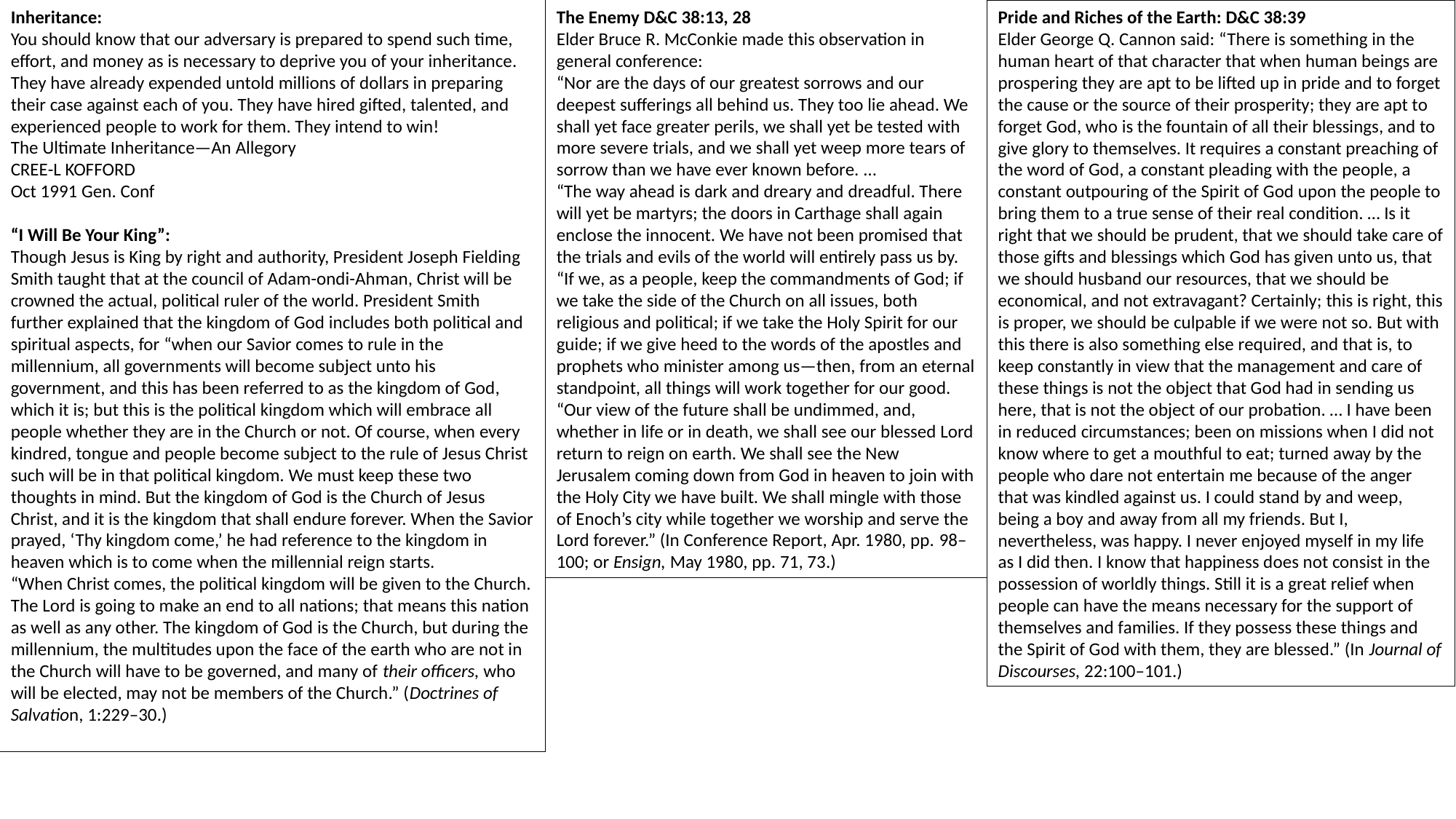

Inheritance:
You should know that our adversary is prepared to spend such time, effort, and money as is necessary to deprive you of your inheritance. They have already expended untold millions of dollars in preparing their case against each of you. They have hired gifted, talented, and experienced people to work for them. They intend to win!
The Ultimate Inheritance—An Allegory
CREE-L KOFFORD
Oct 1991 Gen. Conf

“I Will Be Your King”:
Though Jesus is King by right and authority, President Joseph Fielding Smith taught that at the council of Adam-ondi-Ahman, Christ will be crowned the actual, political ruler of the world. President Smith further explained that the kingdom of God includes both political and spiritual aspects, for “when our Savior comes to rule in the millennium, all governments will become subject unto his government, and this has been referred to as the kingdom of God, which it is; but this is the political kingdom which will embrace all people whether they are in the Church or not. Of course, when every kindred, tongue and people become subject to the rule of Jesus Christ such will be in that political kingdom. We must keep these two thoughts in mind. But the kingdom of God is the Church of Jesus Christ, and it is the kingdom that shall endure forever. When the Savior prayed, ‘Thy kingdom come,’ he had reference to the kingdom in heaven which is to come when the millennial reign starts.
“When Christ comes, the political kingdom will be given to the Church. The Lord is going to make an end to all nations; that means this nation as well as any other. The kingdom of God is the Church, but during the millennium, the multitudes upon the face of the earth who are not in the Church will have to be governed, and many of their officers, who will be elected, may not be members of the Church.” (Doctrines of Salvation, 1:229–30.)

The Enemy D&C 38:13, 28
Elder Bruce R. McConkie made this observation in general conference:
“Nor are the days of our greatest sorrows and our deepest sufferings all behind us. They too lie ahead. We shall yet face greater perils, we shall yet be tested with more severe trials, and we shall yet weep more tears of sorrow than we have ever known before. …
“The way ahead is dark and dreary and dreadful. There will yet be martyrs; the doors in Carthage shall again enclose the innocent. We have not been promised that the trials and evils of the world will entirely pass us by.
“If we, as a people, keep the commandments of God; if we take the side of the Church on all issues, both religious and political; if we take the Holy Spirit for our guide; if we give heed to the words of the apostles and prophets who minister among us—then, from an eternal standpoint, all things will work together for our good.
“Our view of the future shall be undimmed, and, whether in life or in death, we shall see our blessed Lord return to reign on earth. We shall see the New Jerusalem coming down from God in heaven to join with the Holy City we have built. We shall mingle with those of Enoch’s city while together we worship and serve the Lord forever.” (In Conference Report, Apr. 1980, pp. 98–100; or Ensign, May 1980, pp. 71, 73.)
Pride and Riches of the Earth: D&C 38:39
Elder George Q. Cannon said: “There is something in the human heart of that character that when human beings are prospering they are apt to be lifted up in pride and to forget the cause or the source of their prosperity; they are apt to forget God, who is the fountain of all their blessings, and to give glory to themselves. It requires a constant preaching of the word of God, a constant pleading with the people, a constant outpouring of the Spirit of God upon the people to bring them to a true sense of their real condition. … Is it right that we should be prudent, that we should take care of those gifts and blessings which God has given unto us, that we should husband our resources, that we should be economical, and not extravagant? Certainly; this is right, this is proper, we should be culpable if we were not so. But with this there is also something else required, and that is, to keep constantly in view that the management and care of these things is not the object that God had in sending us here, that is not the object of our probation. … I have been in reduced circumstances; been on missions when I did not know where to get a mouthful to eat; turned away by the people who dare not entertain me because of the anger that was kindled against us. I could stand by and weep, being a boy and away from all my friends. But I, nevertheless, was happy. I never enjoyed myself in my life as I did then. I know that happiness does not consist in the possession of worldly things. Still it is a great relief when people can have the means necessary for the support of themselves and families. If they possess these things and the Spirit of God with them, they are blessed.” (In Journal of Discourses, 22:100–101.)